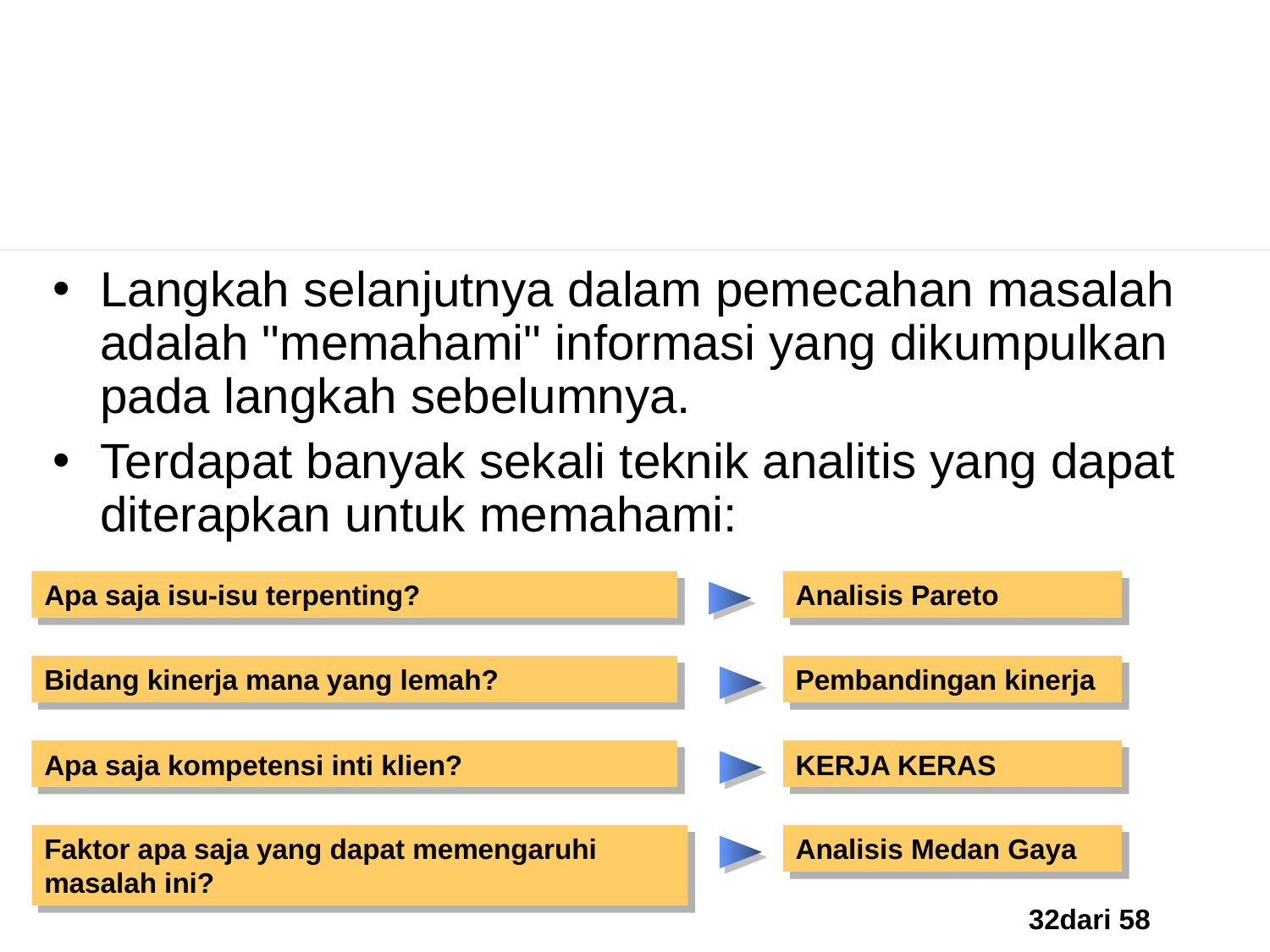

Melakukan Analisis
Langkah selanjutnya dalam pemecahan masalah adalah "memahami" informasi yang dikumpulkan pada langkah sebelumnya.
Terdapat banyak sekali teknik analitis yang dapat diterapkan untuk memahami:
Apa saja isu-isu terpenting?
Analisis Pareto

Bidang kinerja mana yang lemah?
Pembandingan kinerja

Apa saja kompetensi inti klien?
KERJA KERAS

Faktor apa saja yang dapat memengaruhi masalah ini?
Analisis Medan Gaya

32dari 58